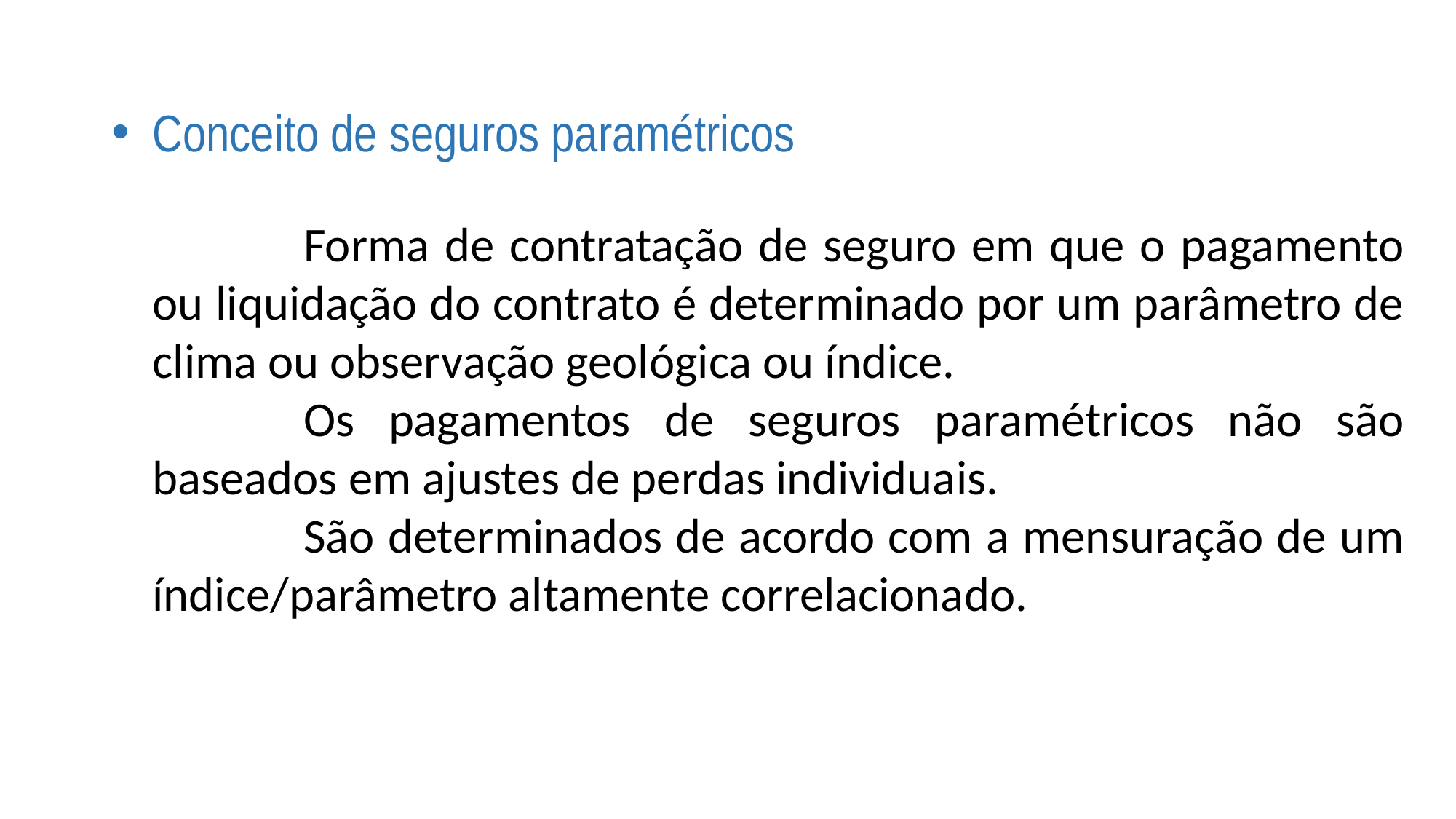

Conceito de seguros paramétricos

Forma de contratação de seguro em que o pagamento ou liquidação do contrato é determinado por um parâmetro de clima ou observação geológica ou índice.
Os pagamentos de seguros paramétricos não são baseados em ajustes de perdas individuais.
São determinados de acordo com a mensuração de um índice/parâmetro altamente correlacionado.